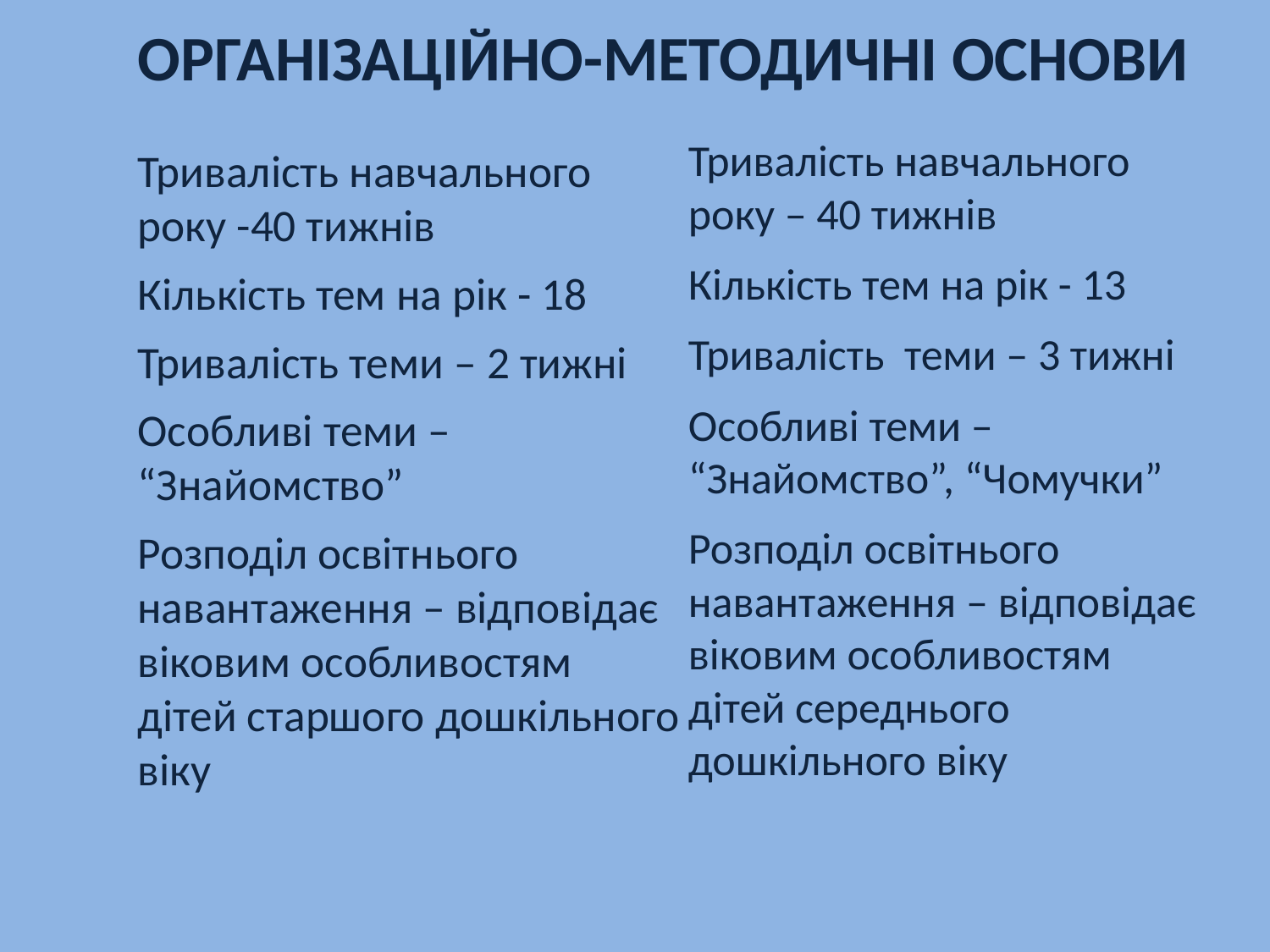

# Організаційно-методичні основи
Тривалість навчального року – 40 тижнів
Кількість тем на рік - 13
Тривалість  теми – 3 тижні
Особливі теми – “Знайомство”, “Чомучки”
Розподіл освітнього навантаження – відповідає віковим особливостям дітей середнього дошкільного віку
Тривалість навчального року -40 тижнів
Кількість тем на рік - 18
Тривалість теми – 2 тижні
Особливі теми – “Знайомство”
Розподіл освітнього навантаження – відповідає віковим особливостям дітей старшого дошкільного віку